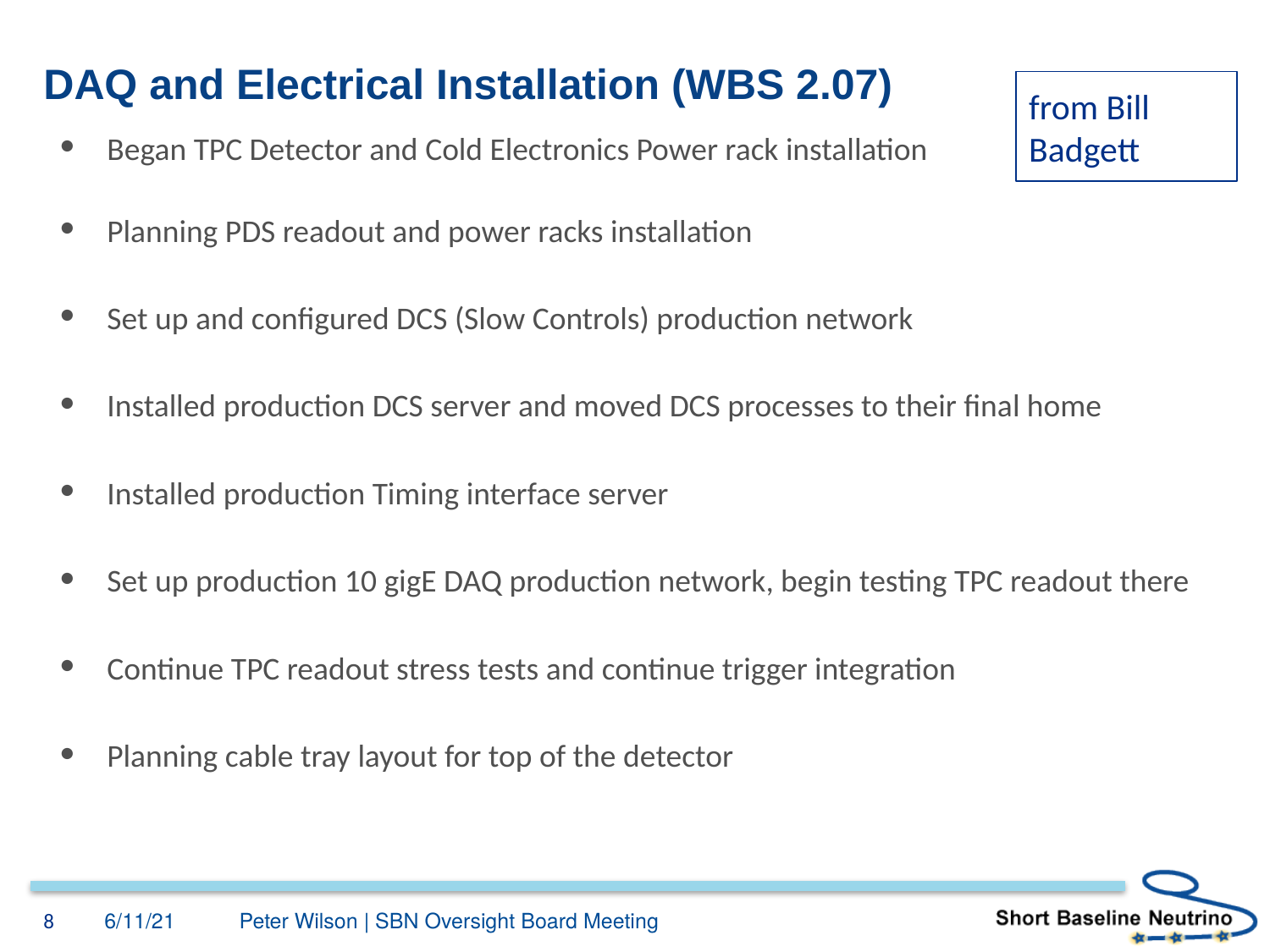

# DAQ and Electrical Installation (WBS 2.07)
from Bill Badgett
Began TPC Detector and Cold Electronics Power rack installation
Planning PDS readout and power racks installation
Set up and configured DCS (Slow Controls) production network
Installed production DCS server and moved DCS processes to their final home
Installed production Timing interface server
Set up production 10 gigE DAQ production network, begin testing TPC readout there
Continue TPC readout stress tests and continue trigger integration

Planning cable tray layout for top of the detector

8
6/11/21
Peter Wilson | SBN Oversight Board Meeting